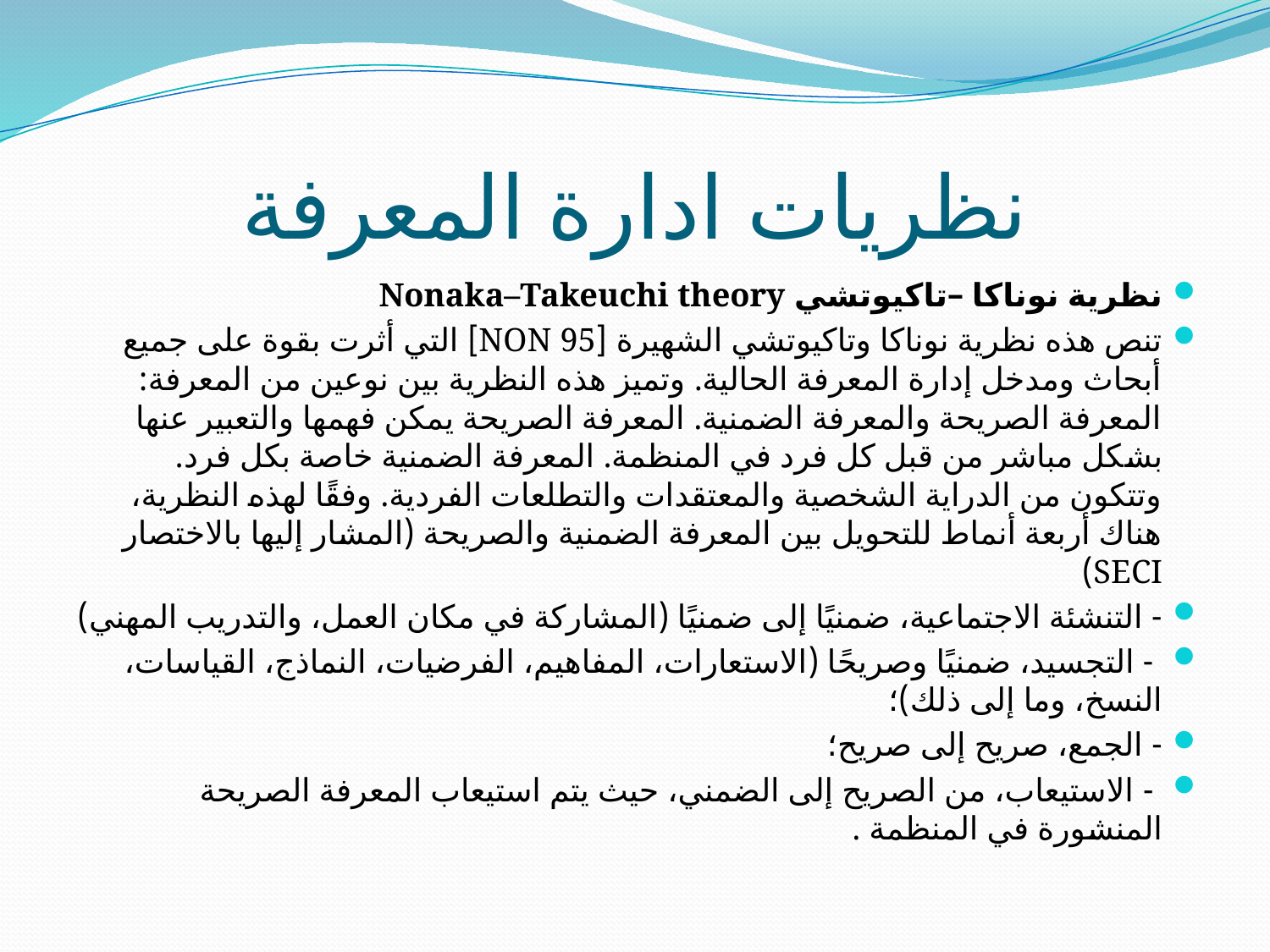

# نظريات ادارة المعرفة
نظرية نوناكا –تاكيوتشي Nonaka–Takeuchi theory
تنص هذه نظرية نوناكا وتاكيوتشي الشهيرة [NON 95] التي أثرت بقوة على جميع أبحاث ومدخل إدارة المعرفة الحالية. وتميز هذه النظرية بين نوعين من المعرفة: المعرفة الصريحة والمعرفة الضمنية. المعرفة الصريحة يمكن فهمها والتعبير عنها بشكل مباشر من قبل كل فرد في المنظمة. المعرفة الضمنية خاصة بكل فرد. وتتكون من الدراية الشخصية والمعتقدات والتطلعات الفردية. وفقًا لهذه النظرية، هناك أربعة أنماط للتحويل بين المعرفة الضمنية والصريحة (المشار إليها بالاختصار SECI)
- التنشئة الاجتماعية، ضمنيًا إلى ضمنيًا (المشاركة في مكان العمل، والتدريب المهني)
 - التجسيد، ضمنيًا وصريحًا (الاستعارات، المفاهيم، الفرضيات، النماذج، القياسات، النسخ، وما إلى ذلك)؛
- الجمع، صريح إلى صريح؛
 - الاستيعاب، من الصريح إلى الضمني، حيث يتم استيعاب المعرفة الصريحة المنشورة في المنظمة .